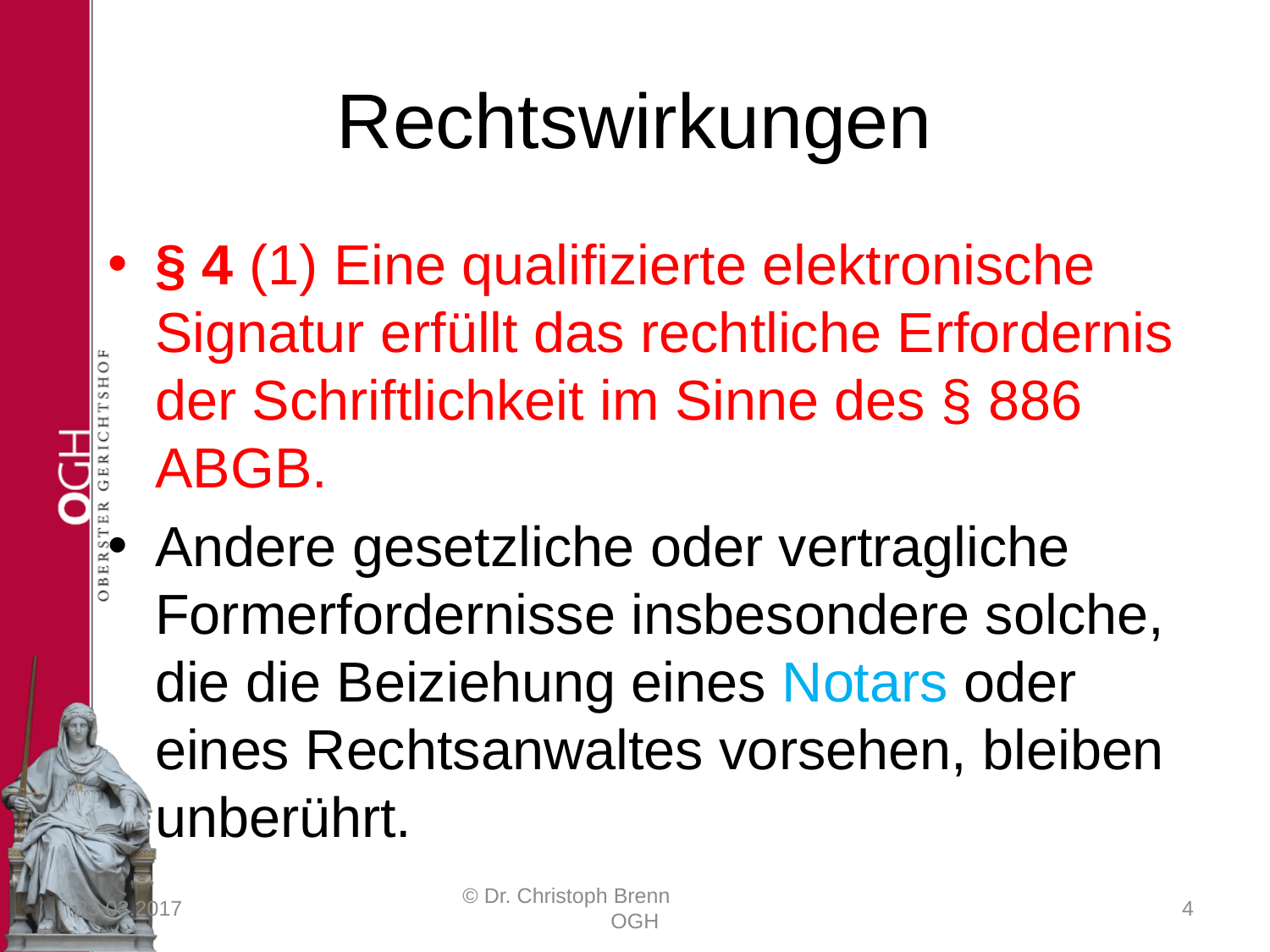

# Rechtswirkungen
§ 4 (1) Eine qualifizierte elektronische Signatur erfüllt das rechtliche Erfordernis der Schriftlichkeit im Sinne des § 886 ABGB.
Andere gesetzliche oder vertragliche Formerfordernisse insbesondere solche, die die Beiziehung eines Notars oder eines Rechtsanwaltes vorsehen, bleiben unberührt.
23.03.2017
© Dr. Christoph Brenn                        OGH
4